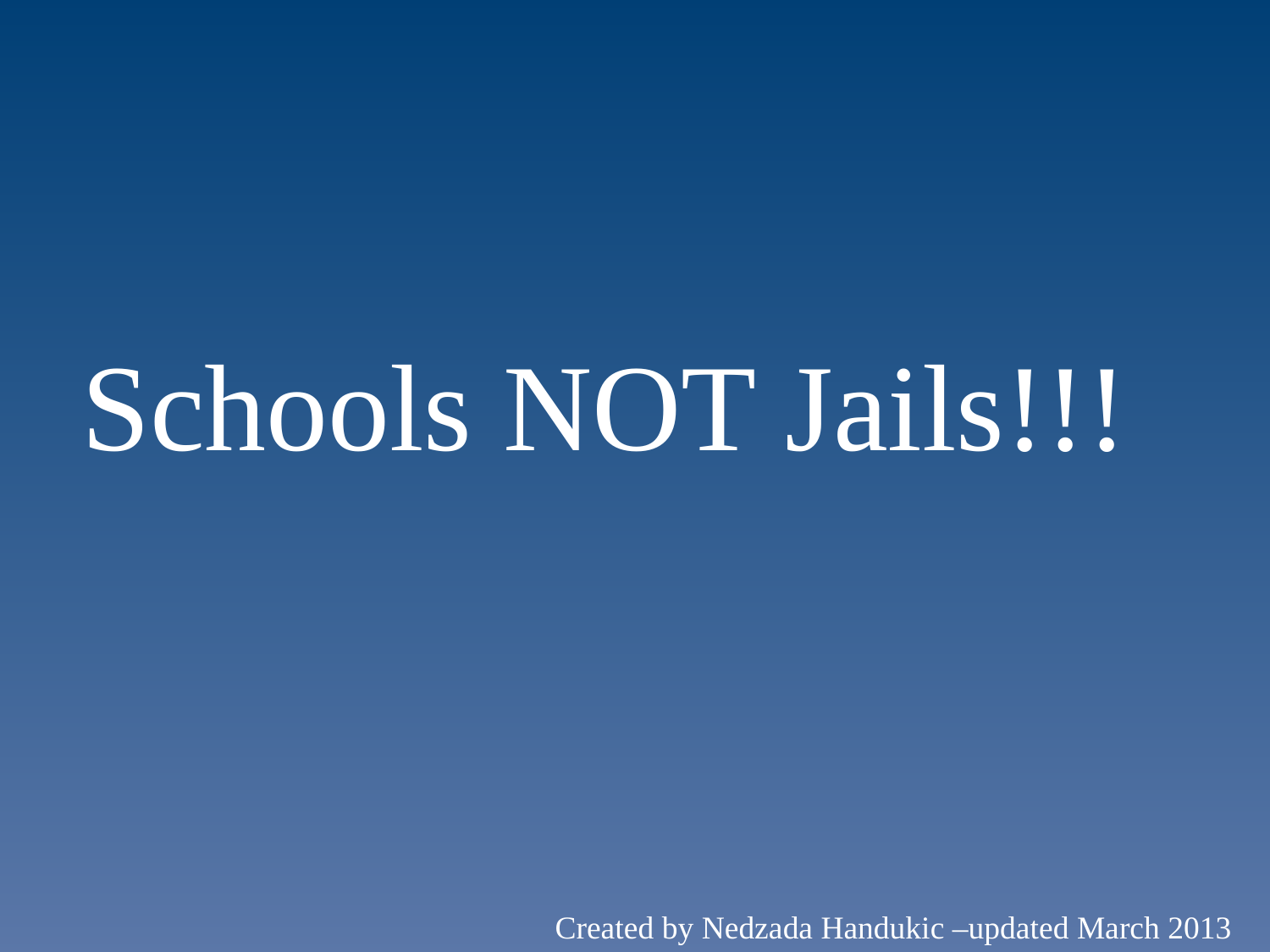

Schools NOT Jails!!!
Created by Nedzada Handukic –updated March 2013